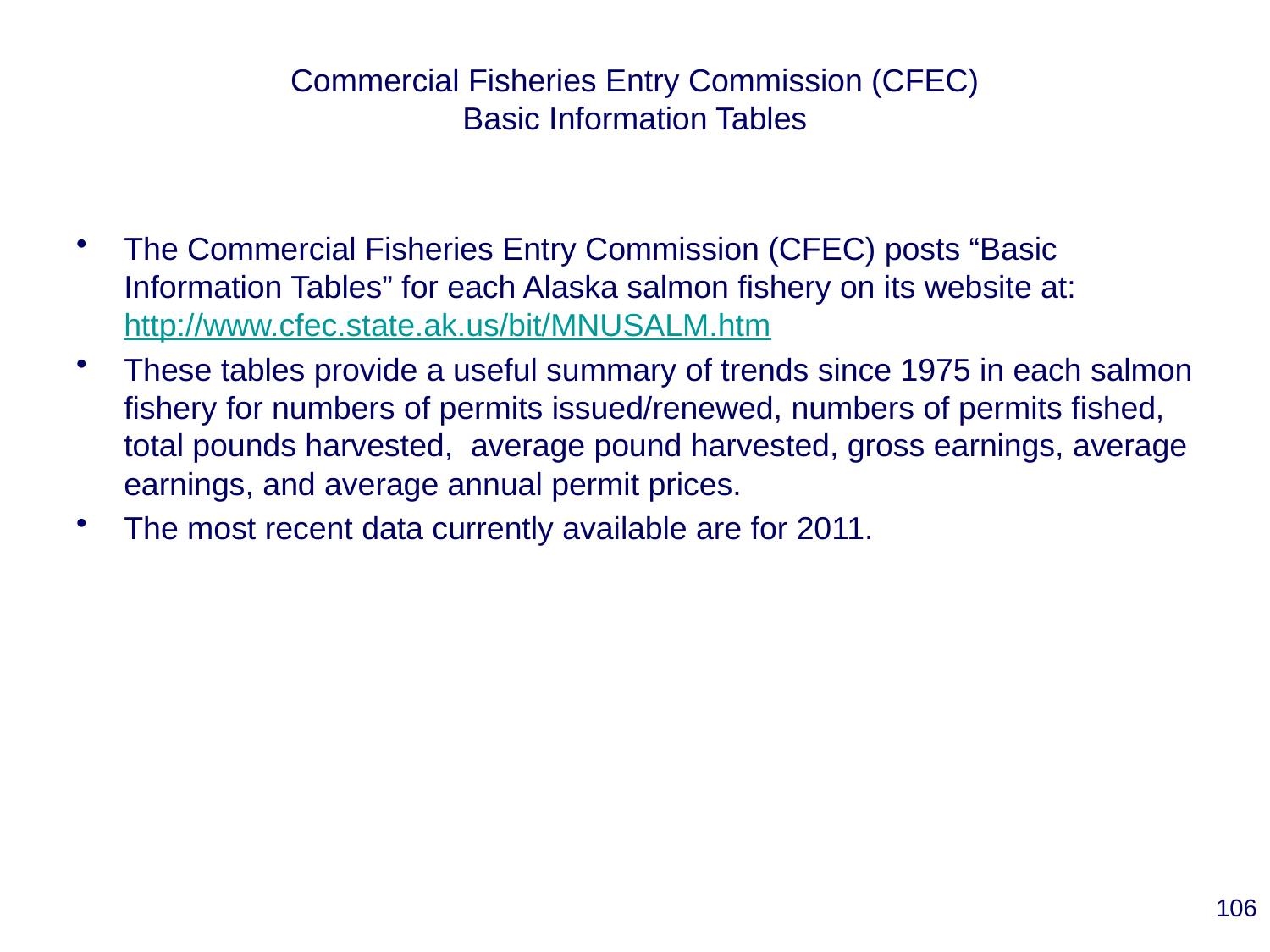

# Commercial Fisheries Entry Commission (CFEC) Basic Information Tables
The Commercial Fisheries Entry Commission (CFEC) posts “Basic Information Tables” for each Alaska salmon fishery on its website at:  http://www.cfec.state.ak.us/bit/MNUSALM.htm
These tables provide a useful summary of trends since 1975 in each salmon fishery for numbers of permits issued/renewed, numbers of permits fished, total pounds harvested,  average pound harvested, gross earnings, average earnings, and average annual permit prices.
The most recent data currently available are for 2011.

106